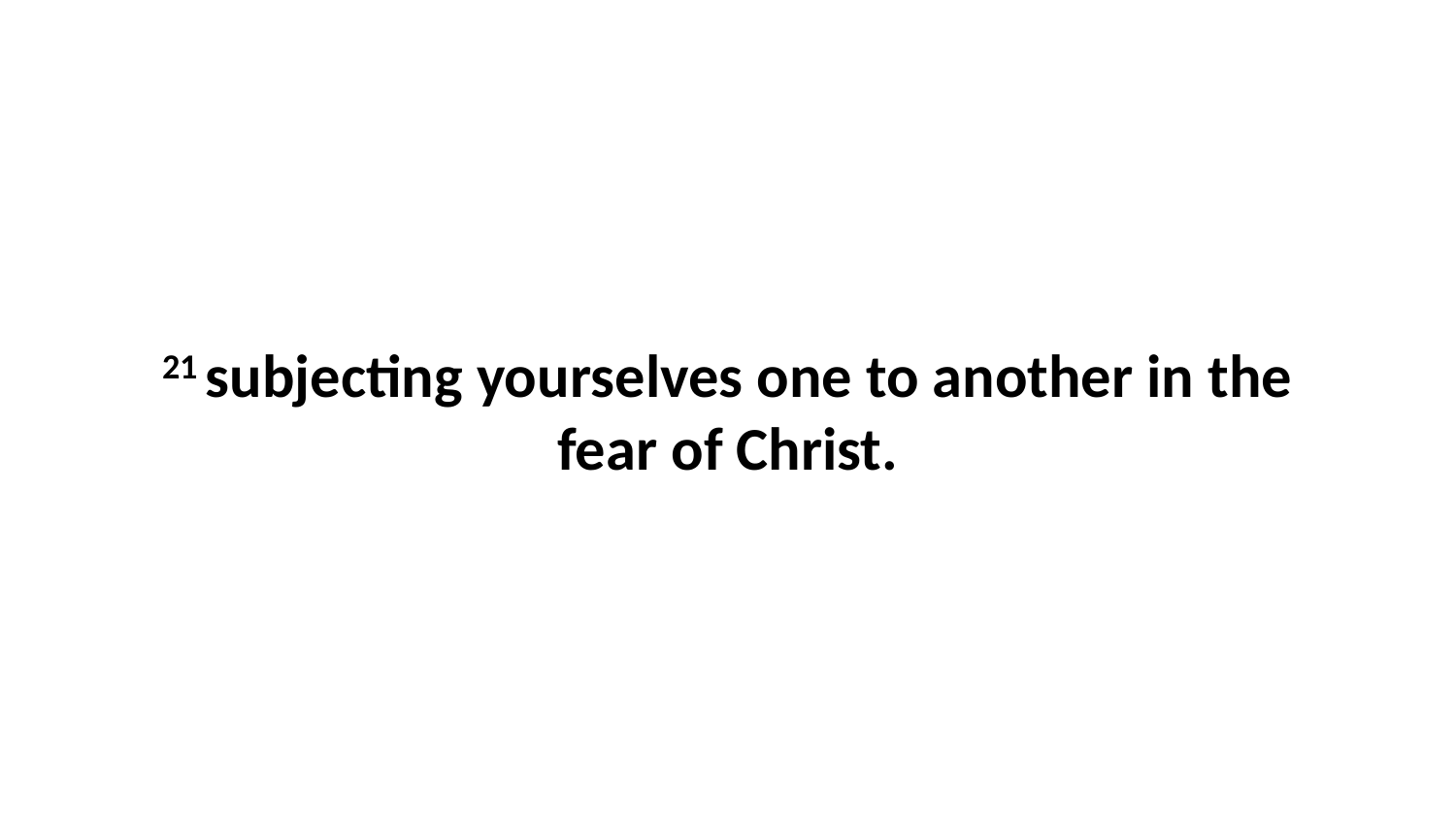

21 subjecting yourselves one to another in the fear of Christ.